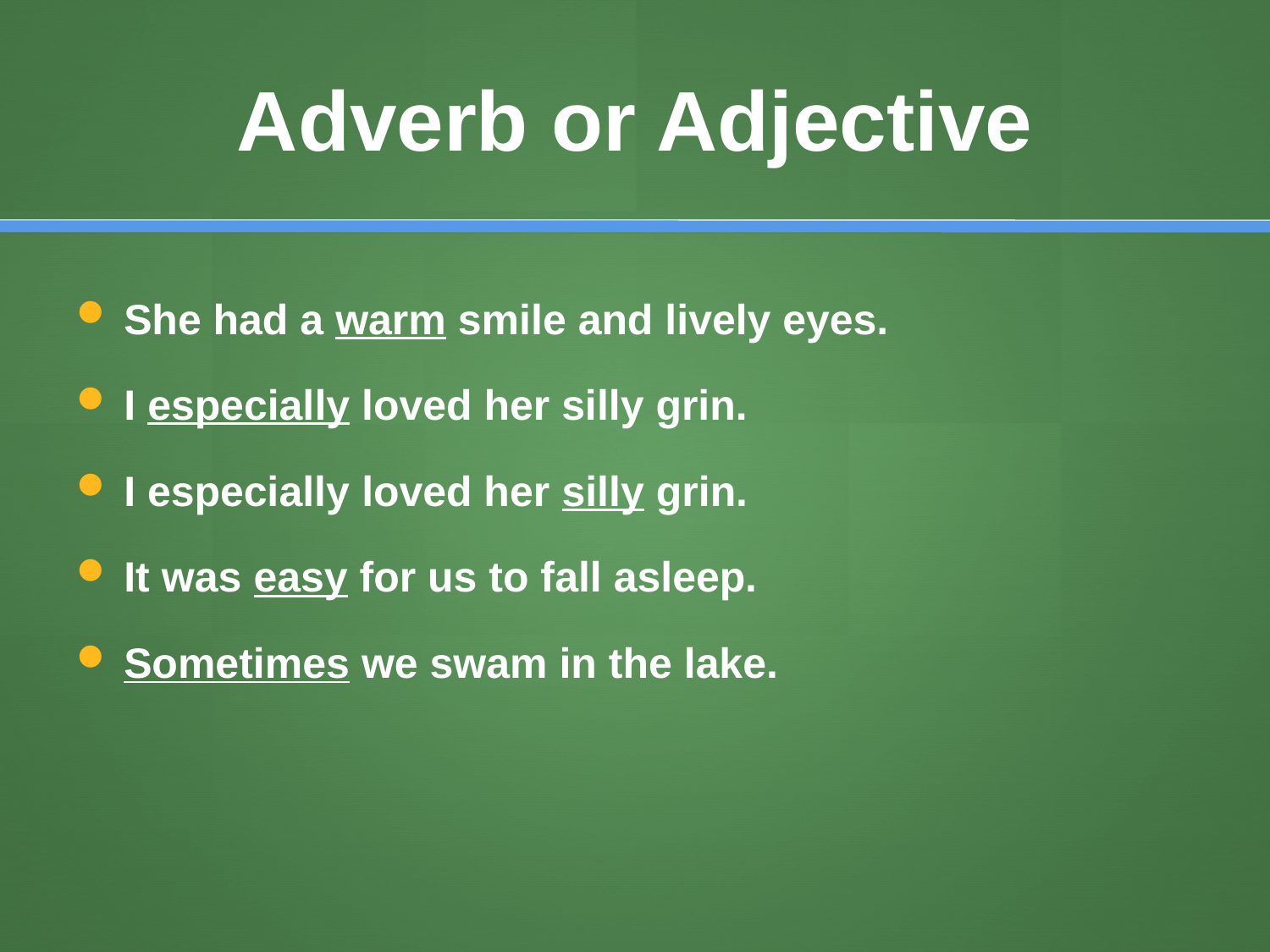

# Adverb or Adjective
She had a warm smile and lively eyes.
I especially loved her silly grin.
I especially loved her silly grin.
It was easy for us to fall asleep.
Sometimes we swam in the lake.